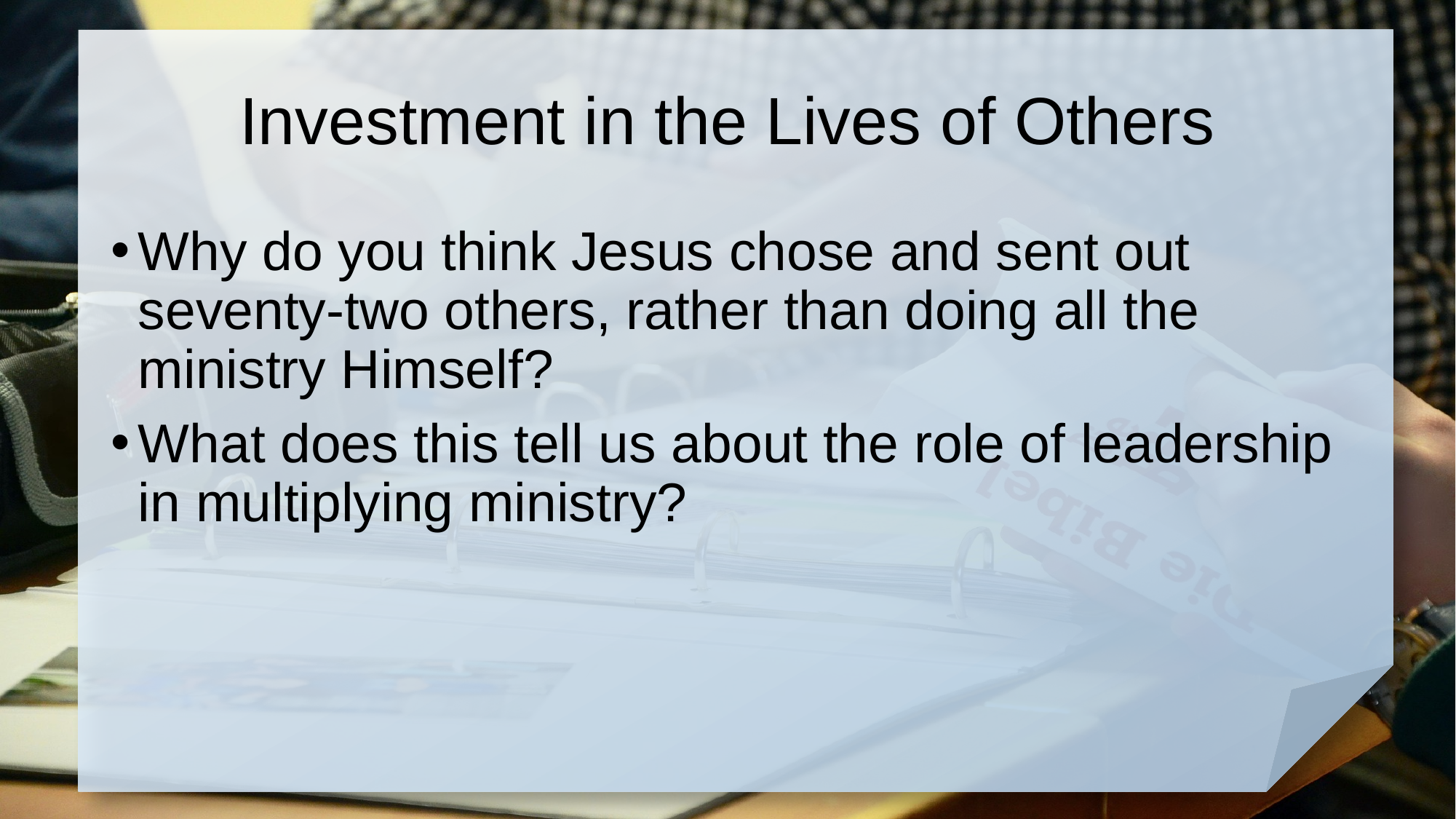

# Investment in the Lives of Others
Why do you think Jesus chose and sent out seventy-two others, rather than doing all the ministry Himself?
What does this tell us about the role of leadership in multiplying ministry?